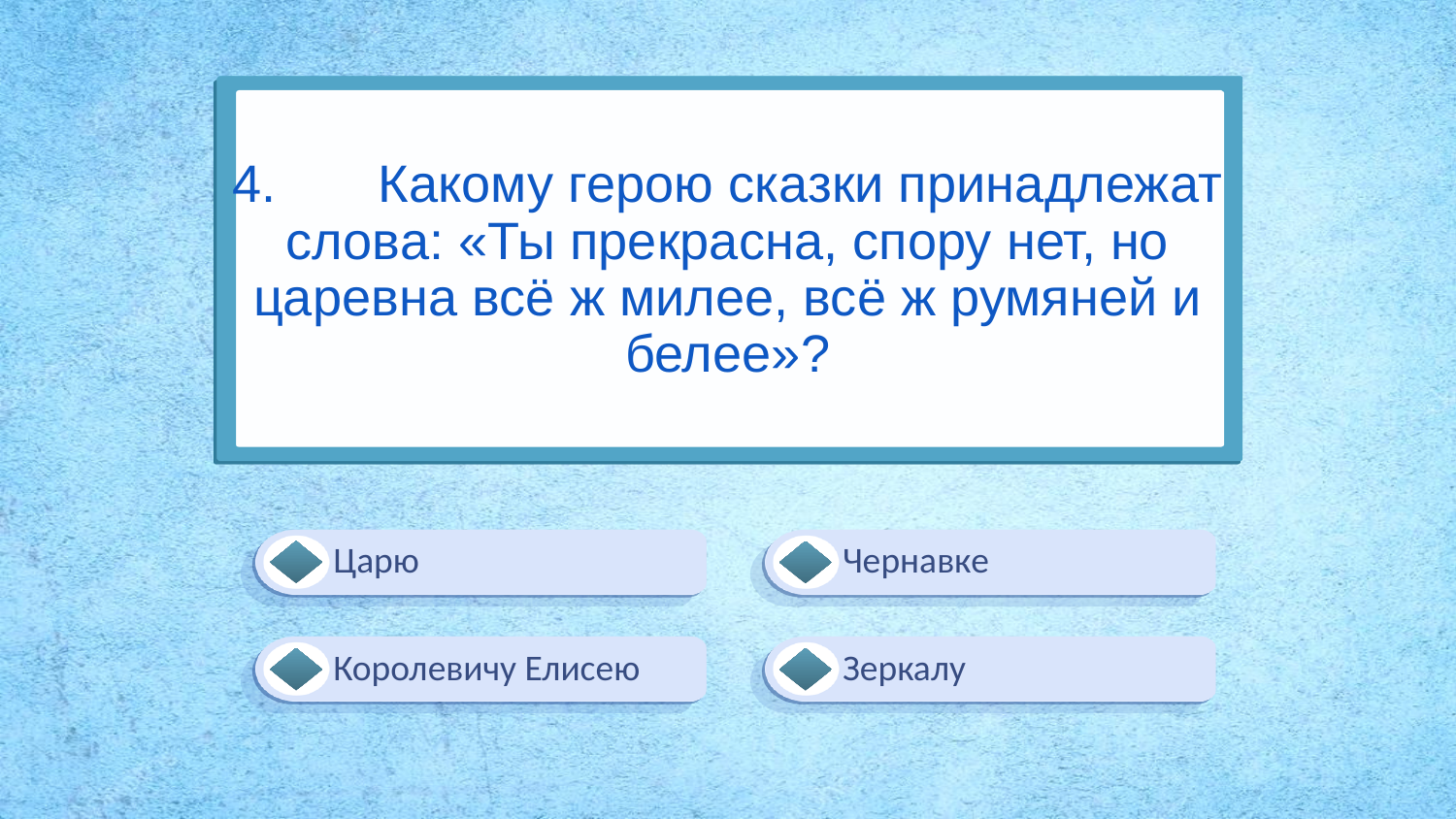

# 4.	Какому герою сказки принадлежат слова: «Ты прекрасна, спору нет, но царевна всё ж милее, всё ж румяней и белее»?
Царю
Чернавке

Королевичу Елисею
Зеркалу